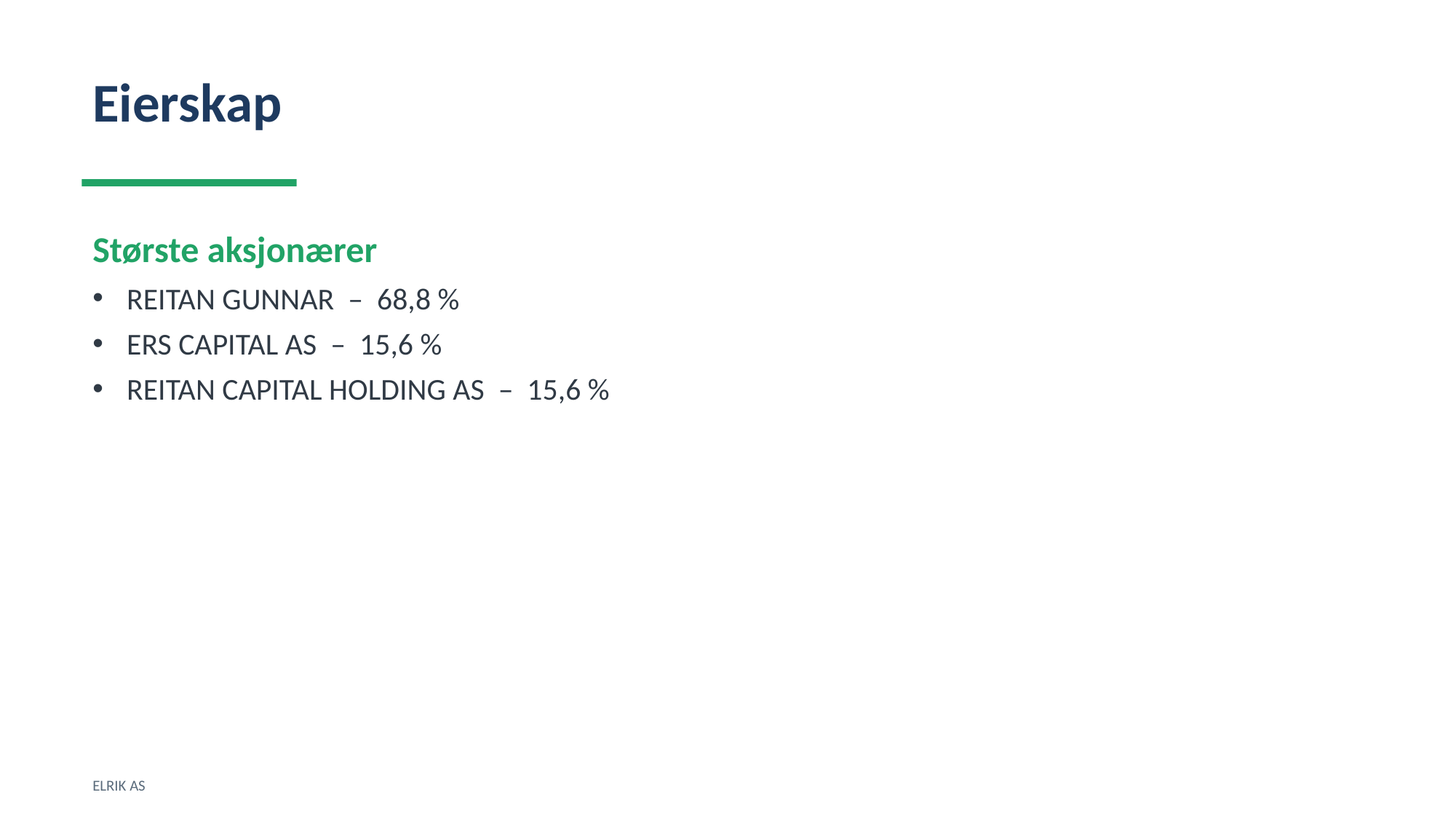

Eierskap

Største aksjonærer
REITAN GUNNAR  –  68,8 %
ERS CAPITAL AS  –  15,6 %
REITAN CAPITAL HOLDING AS  –  15,6 %
ELRIK AS